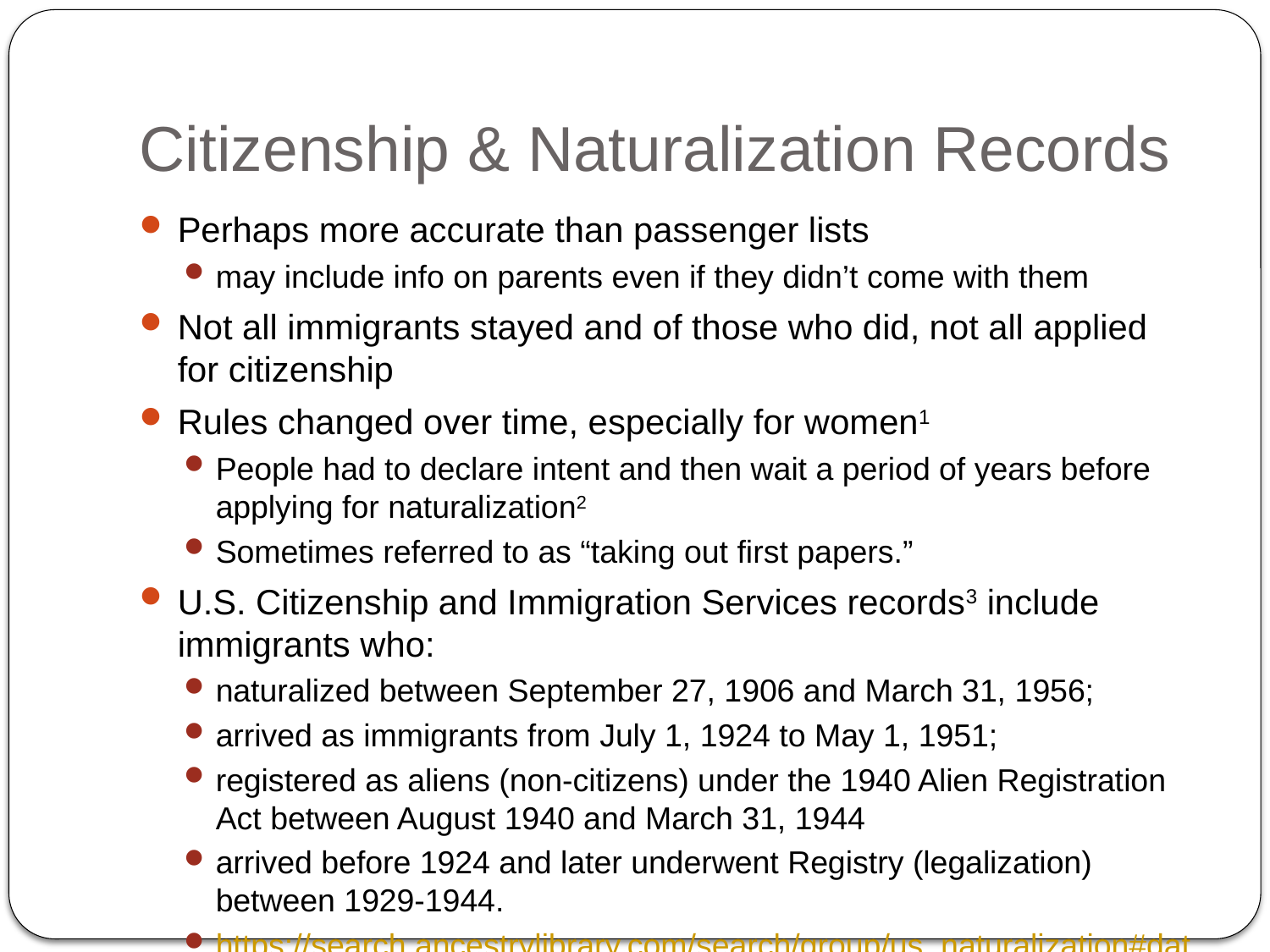

# Citizenship & Naturalization Records
Perhaps more accurate than passenger lists
may include info on parents even if they didn’t come with them
Not all immigrants stayed and of those who did, not all applied for citizenship
Rules changed over time, especially for women1
People had to declare intent and then wait a period of years before applying for naturalization2
Sometimes referred to as “taking out first papers.”
U.S. Citizenship and Immigration Services records3 include immigrants who:
naturalized between September 27, 1906 and March 31, 1956;
arrived as immigrants from July 1, 1924 to May 1, 1951;
registered as aliens (non-citizens) under the 1940 Alien Registration Act between August 1940 and March 31, 1944
arrived before 1924 and later underwent Registry (legalization) between 1929-1944.
https://search.ancestrylibrary.com/search/group/us_naturalization#databases